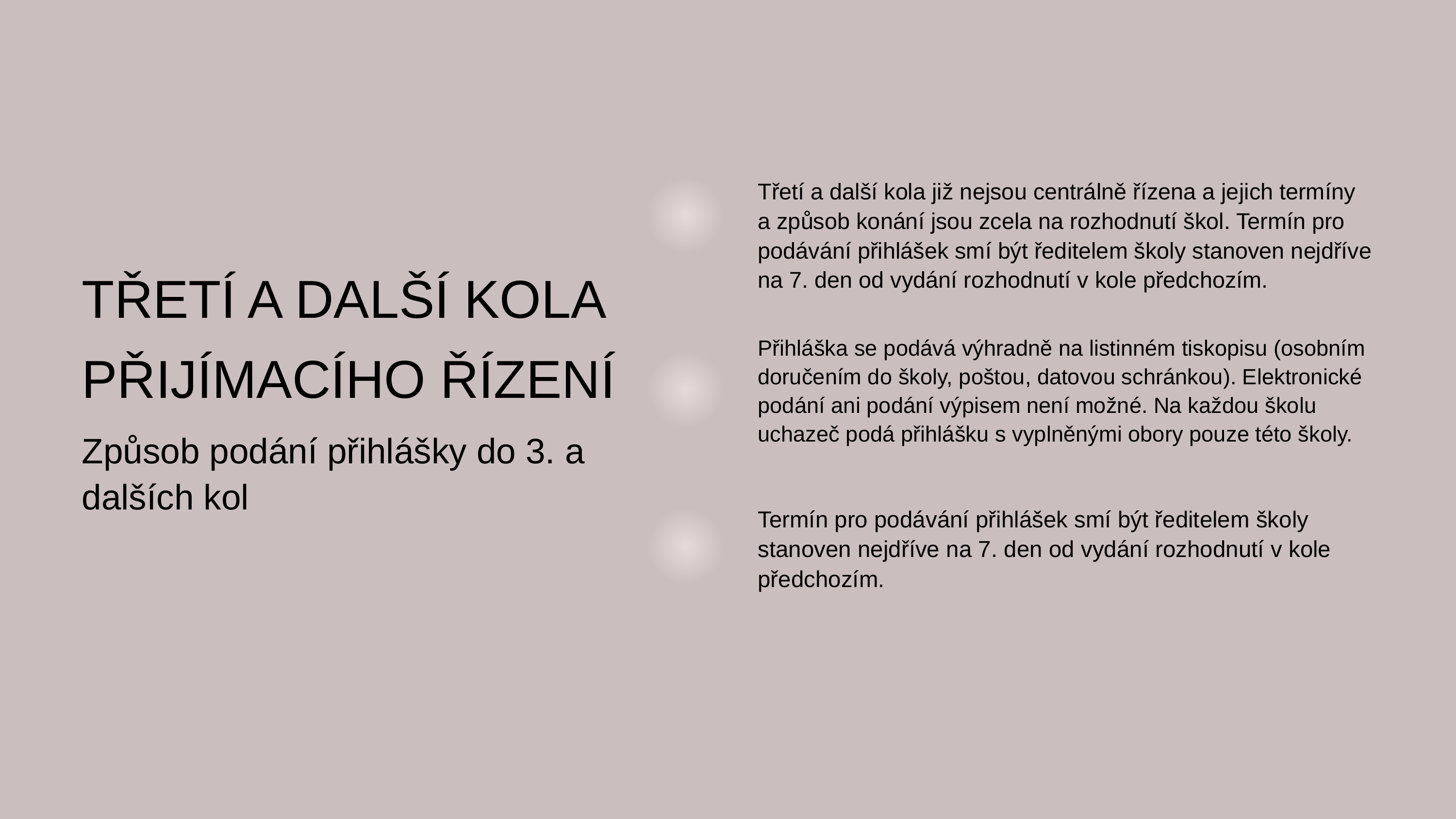

Třetí a další kola již nejsou centrálně řízena a jejich termíny a způsob konání jsou zcela na rozhodnutí škol. Termín pro podávání přihlášek smí být ředitelem školy stanoven nejdříve na 7. den od vydání rozhodnutí v kole předchozím.
TŘETÍ A DALŠÍ KOLA PŘIJÍMACÍHO ŘÍZENÍ
Způsob podání přihlášky do 3. a dalších kol
Přihláška se podává výhradně na listinném tiskopisu (osobním doručením do školy, poštou, datovou schránkou). Elektronické podání ani podání výpisem není možné. Na každou školu uchazeč podá přihlášku s vyplněnými obory pouze této školy.

Termín pro podávání přihlášek smí být ředitelem školy stanoven nejdříve na 7. den od vydání rozhodnutí v kole předchozím.